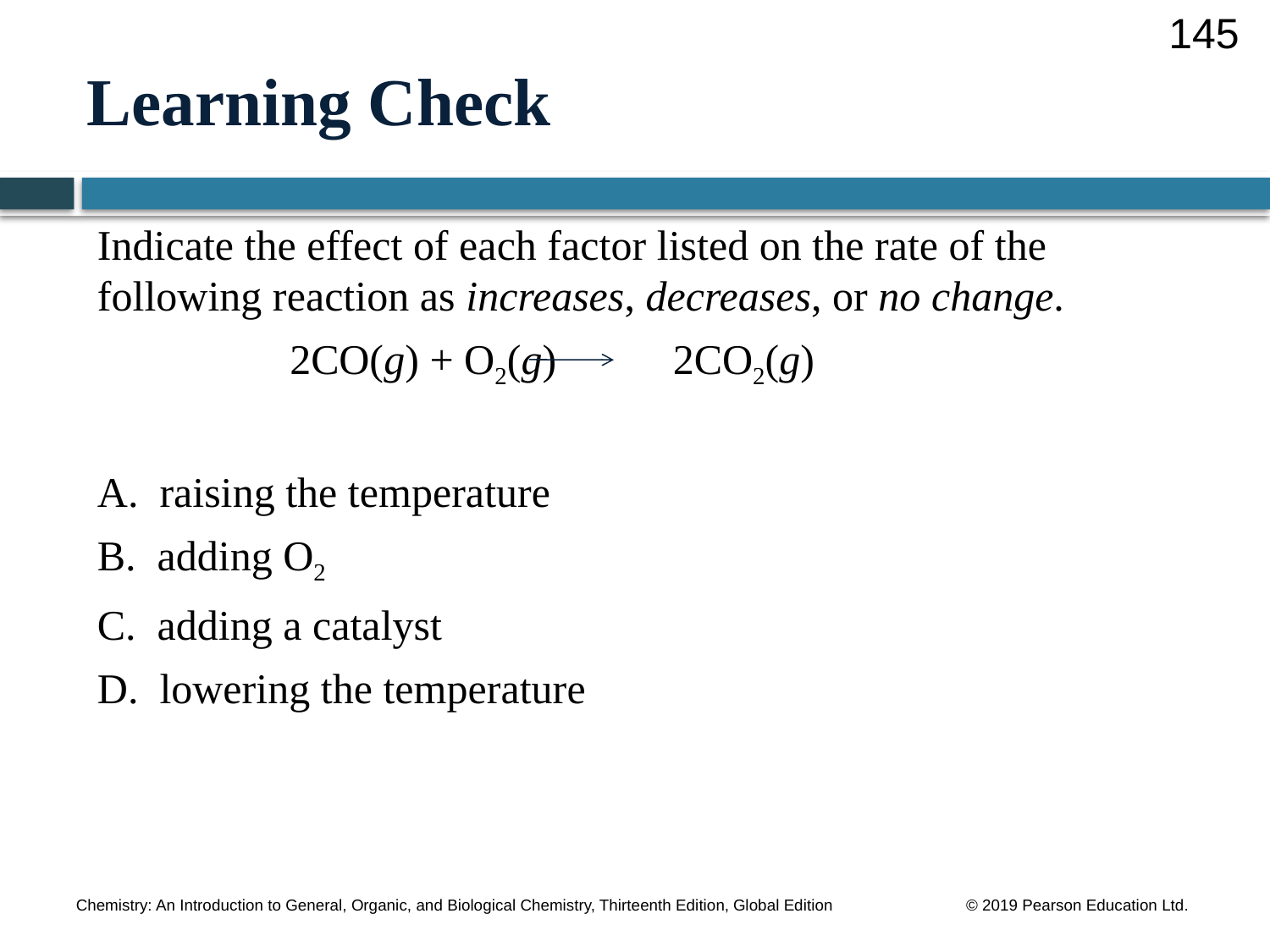

145
# Learning Check
Indicate the effect of each factor listed on the rate of the
following reaction as increases, decreases, or no change.
		  2CO(g) + O2(g)           2CO2(g)

A.  raising the temperature
B.  adding O2
C.  adding a catalyst
D.  lowering the temperature